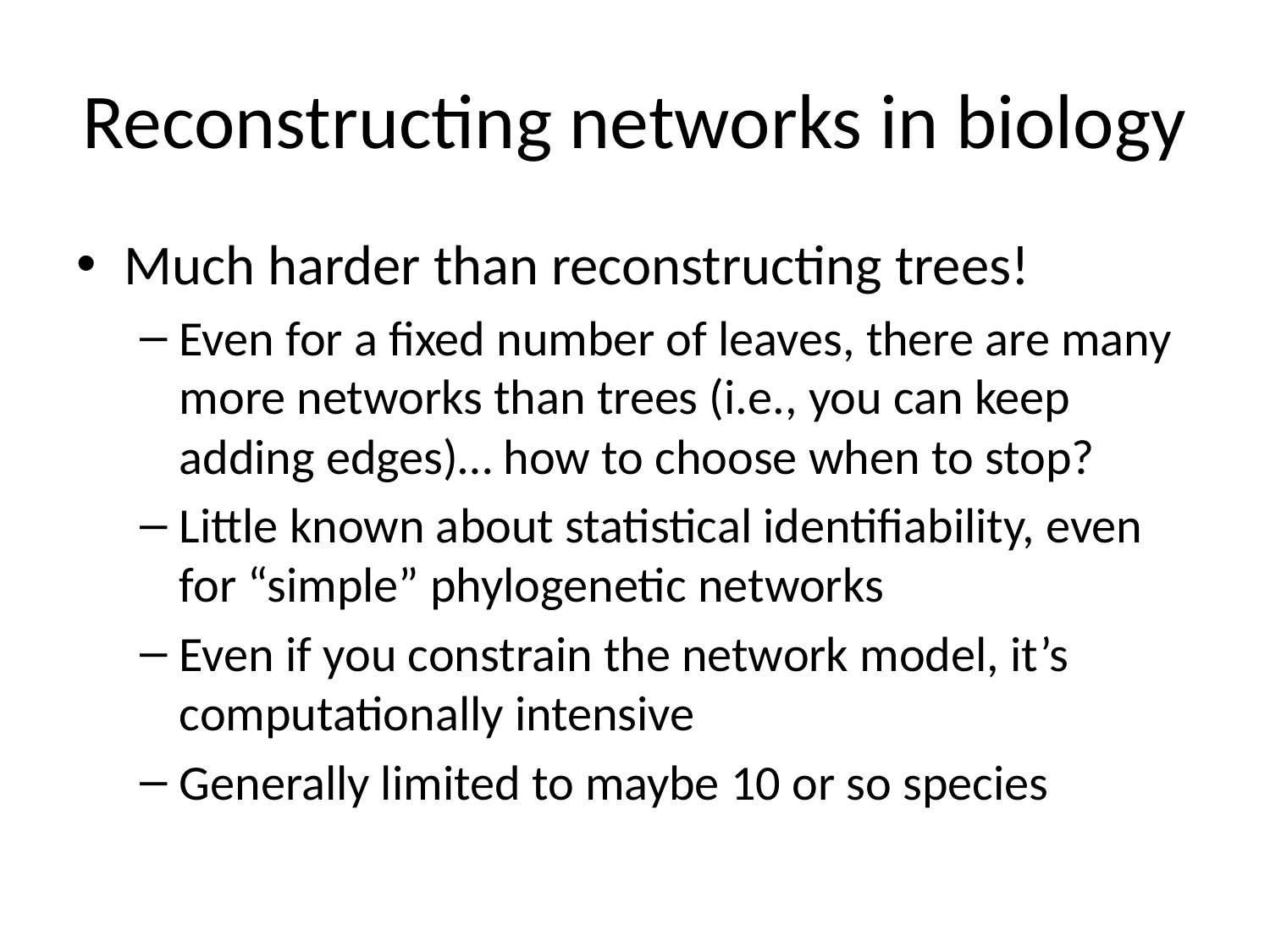

# Reconstructing networks in biology
Much harder than reconstructing trees!
Even for a fixed number of leaves, there are many more networks than trees (i.e., you can keep adding edges)… how to choose when to stop?
Little known about statistical identifiability, even for “simple” phylogenetic networks
Even if you constrain the network model, it’s computationally intensive
Generally limited to maybe 10 or so species